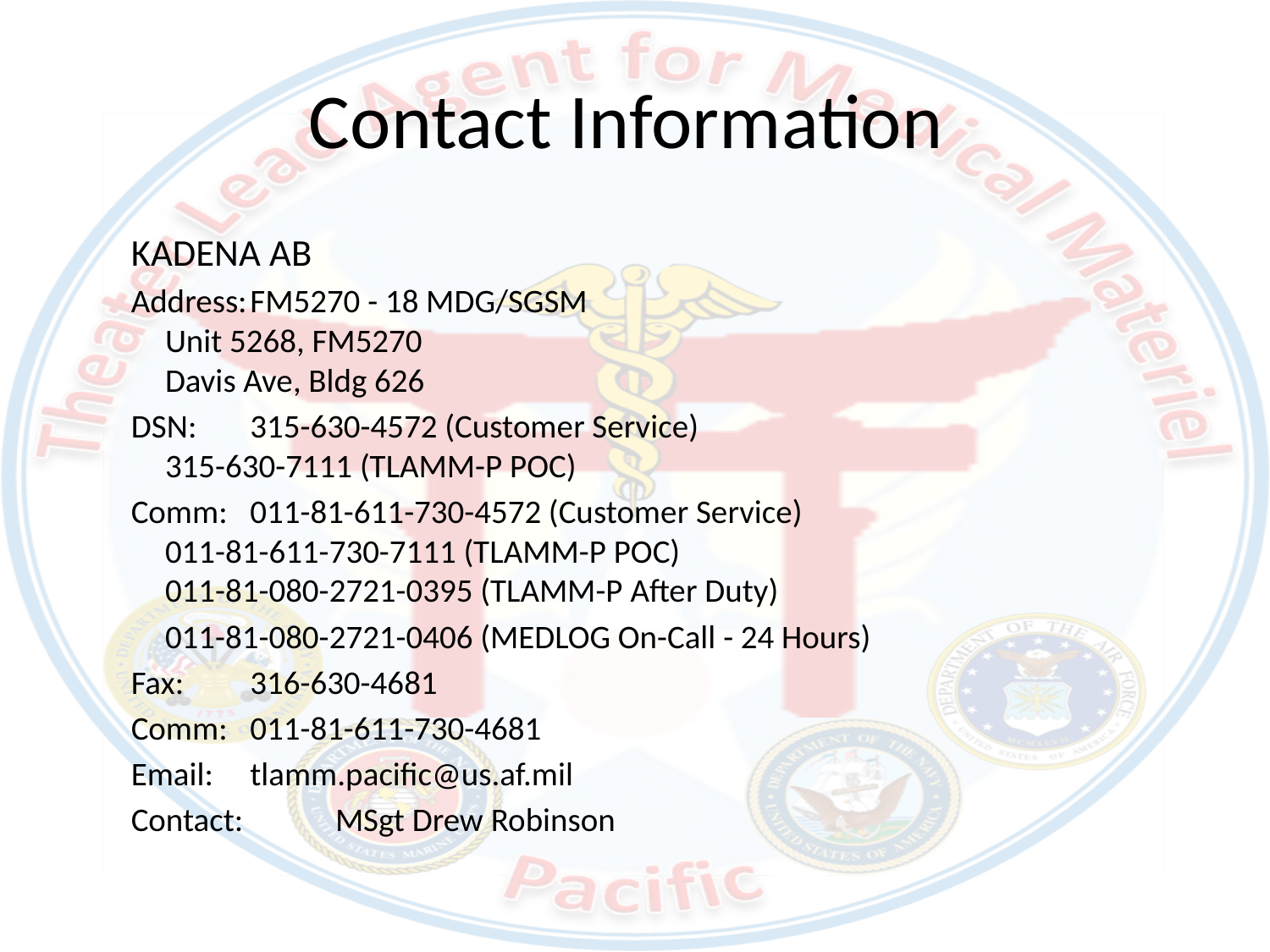

# Contact Information
KADENA AB
Address:	FM5270 - 18 MDG/SGSM
		Unit 5268, FM5270
		Davis Ave, Bldg 626
DSN: 	315-630-4572 (Customer Service)
		315-630-7111 (TLAMM-P POC)
Comm: 	011-81-611-730-4572 (Customer Service)
		011-81-611-730-7111 (TLAMM-P POC)
		011-81-080-2721-0395 (TLAMM-P After Duty)
			011-81-080-2721-0406 (MEDLOG On-Call - 24 Hours)
Fax: 	316-630-4681
Comm: 	011-81-611-730-4681
Email: 	tlamm.pacific@us.af.mil
Contact: 	MSgt Drew Robinson